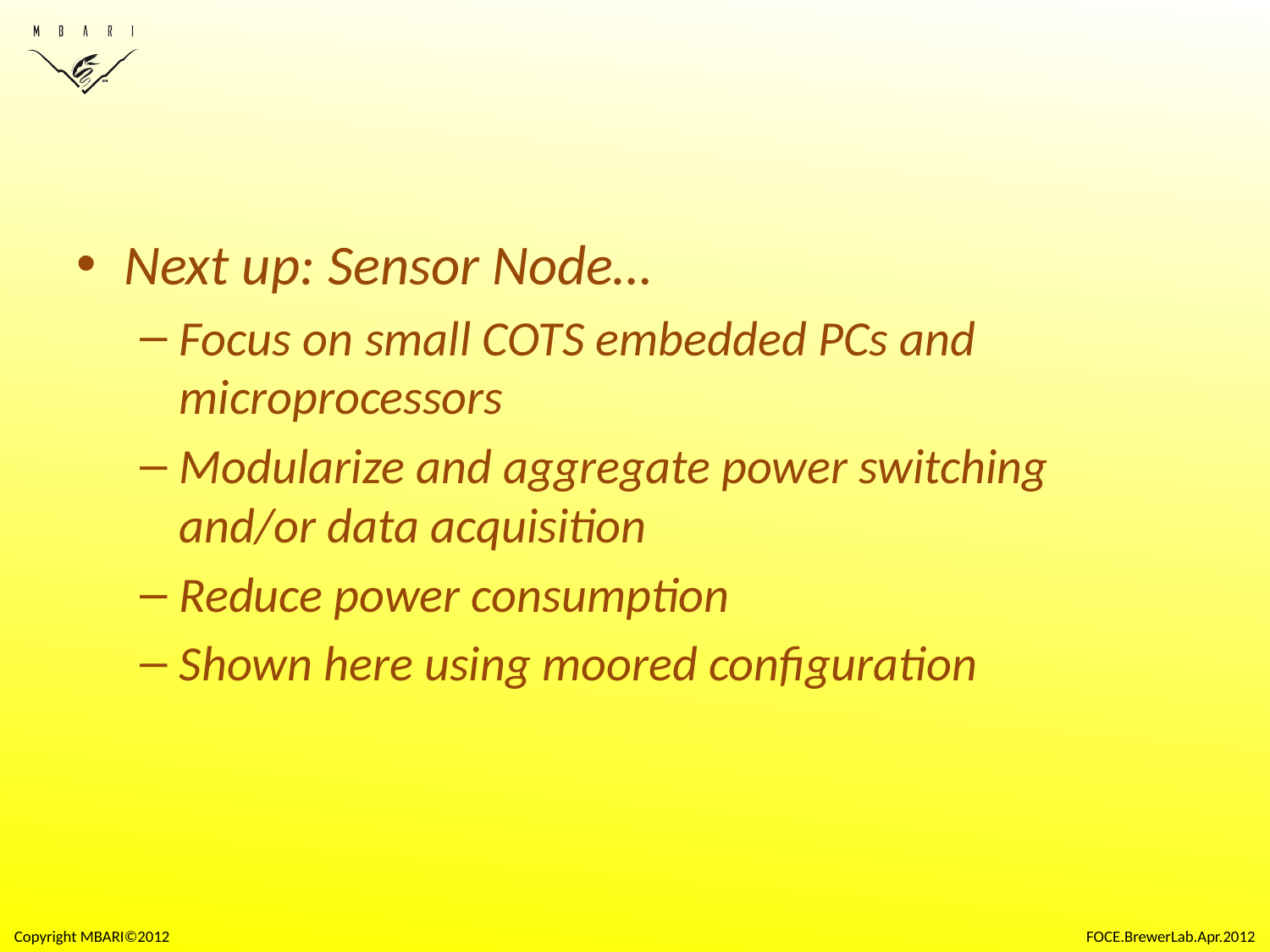

#
Next up: Sensor Node…
Focus on small COTS embedded PCs and microprocessors
Modularize and aggregate power switching and/or data acquisition
Reduce power consumption
Shown here using moored configuration